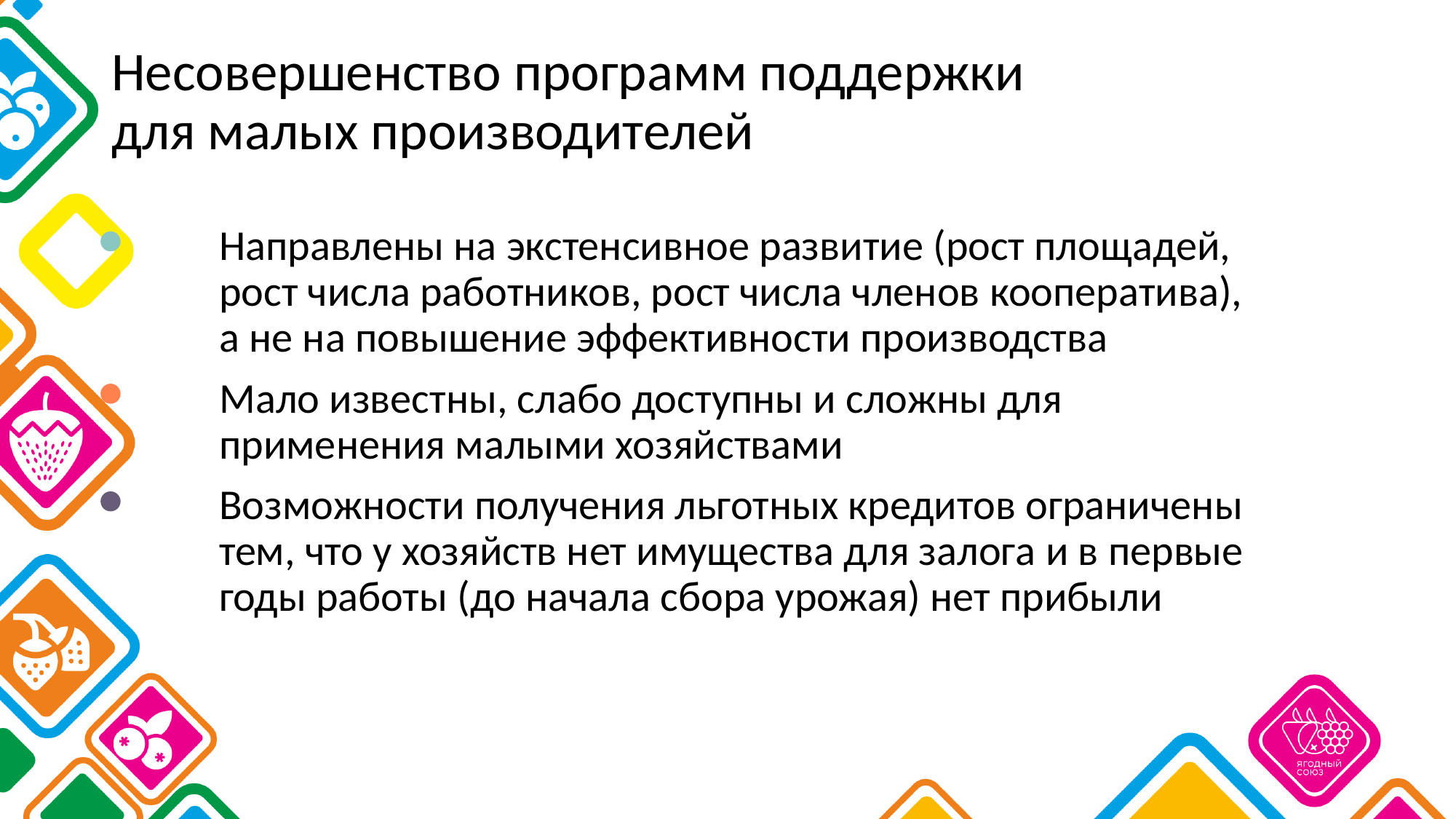

# Несовершенство программ поддержки для малых производителей
Направлены на экстенсивное развитие (рост площадей, рост числа работников, рост числа членов кооператива), а не на повышение эффективности производства
Мало известны, слабо доступны и сложны для применения малыми хозяйствами
Возможности получения льготных кредитов ограничены тем, что у хозяйств нет имущества для залога и в первые годы работы (до начала сбора урожая) нет прибыли